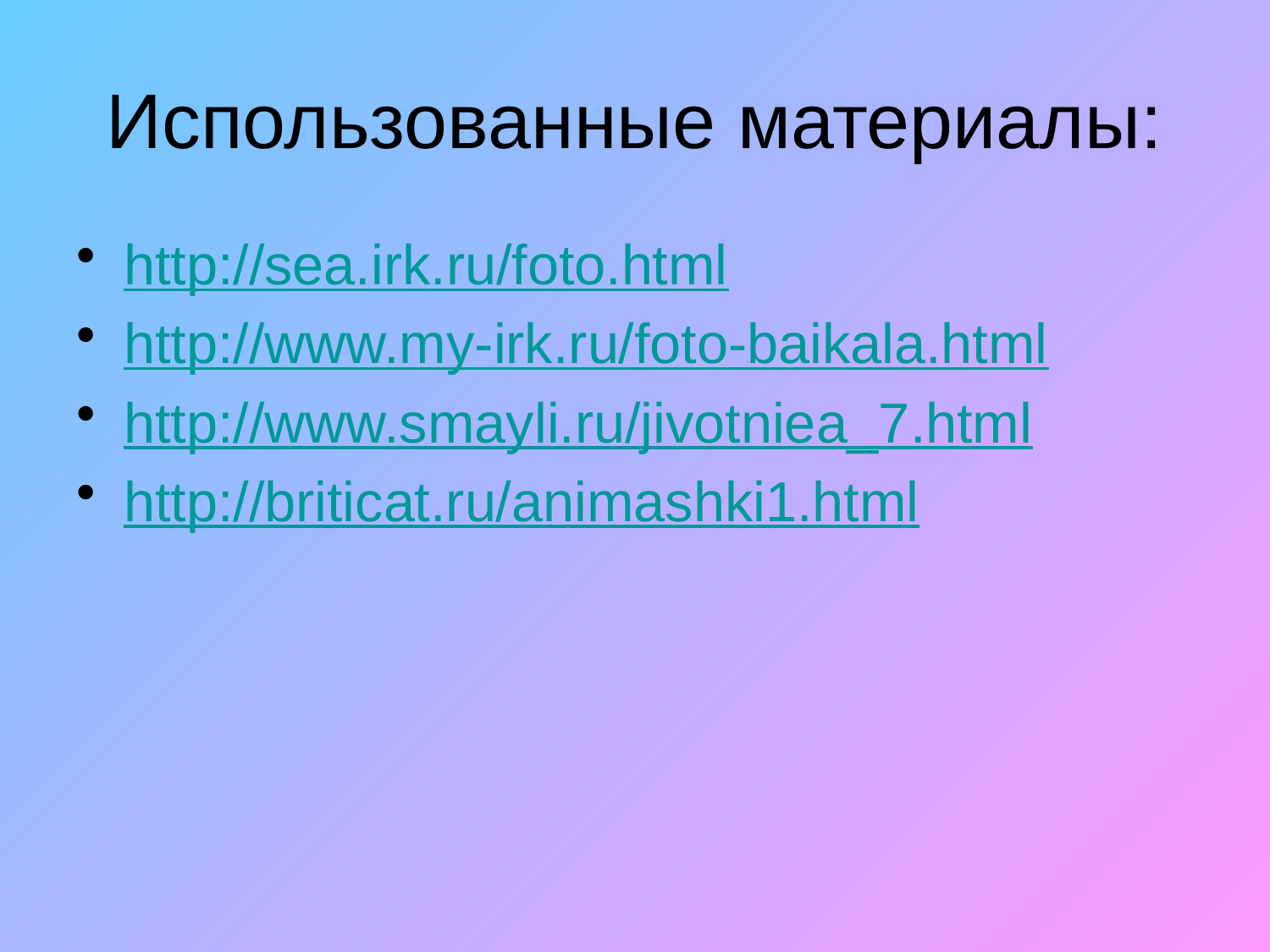

# Использованные материалы:
http://sea.irk.ru/foto.html
http://www.my-irk.ru/foto-baikala.html
http://www.smayli.ru/jivotniea_7.html
http://briticat.ru/animashki1.html